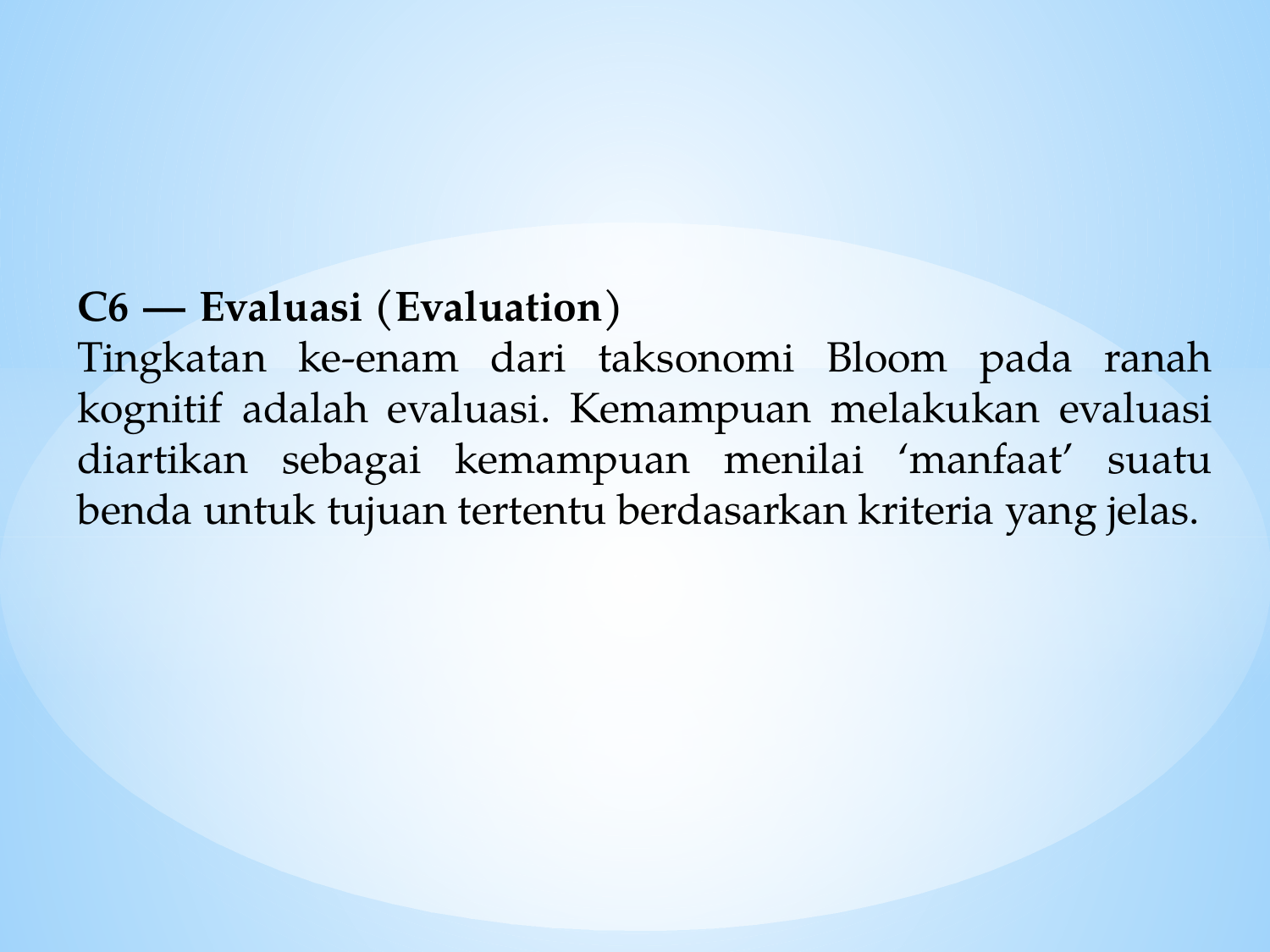

C6 ― Evaluasi (Evaluation)
Tingkatan ke-enam dari taksonomi Bloom pada ranah kognitif adalah evaluasi. Kemampuan melakukan evaluasi diartikan sebagai kemampuan menilai ‘manfaat’ suatu benda untuk tujuan tertentu berdasarkan kriteria yang jelas.